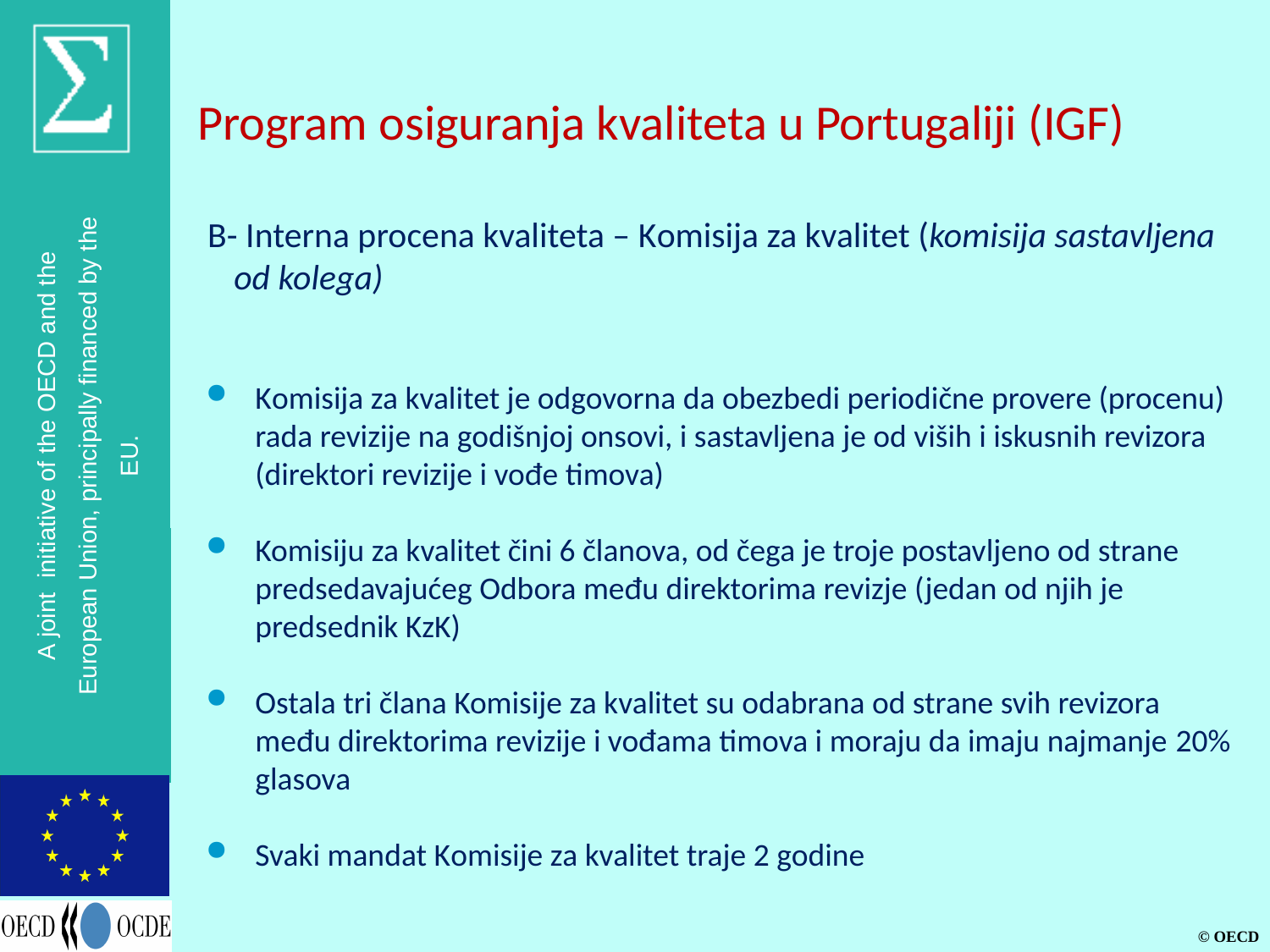

# Program osiguranja kvaliteta u Portugaliji (IGF)
B- Interna procena kvaliteta – Komisija za kvalitet (komisija sastavljena od kolega)

Komisija za kvalitet je odgovorna da obezbedi periodične provere (procenu) rada revizije na godišnjoj onsovi, i sastavljena je od viših i iskusnih revizora (direktori revizije i vođe timova)

Komisiju za kvalitet čini 6 članova, od čega je troje postavljeno od strane predsedavajućeg Odbora među direktorima revizje (jedan od njih je predsednik KzK)

Ostala tri člana Komisije za kvalitet su odabrana od strane svih revizora među direktorima revizije i vođama timova i moraju da imaju najmanje 20% glasova

Svaki mandat Komisije za kvalitet traje 2 godine